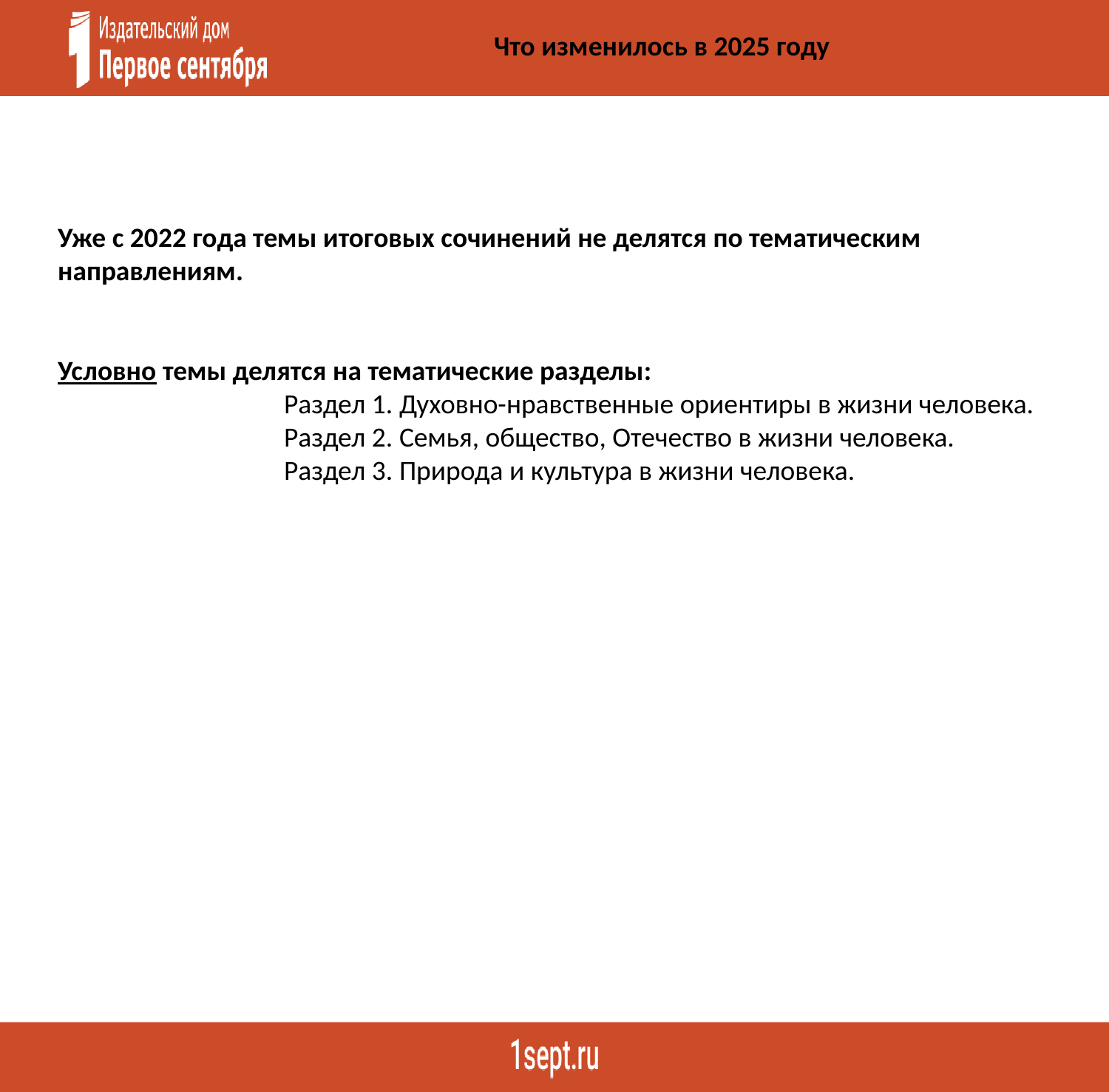

Что изменилось в 2025 году

Уже с 2022 года темы итоговых сочинений не делятся по тематическим направлениям.

Условно темы делятся на тематические разделы:
                                    Раздел 1. Духовно-нравственные ориентиры в жизни человека.
                                    Раздел 2. Семья, общество, Отечество в жизни человека.
                                    Раздел 3. Природа и культура в жизни человека.